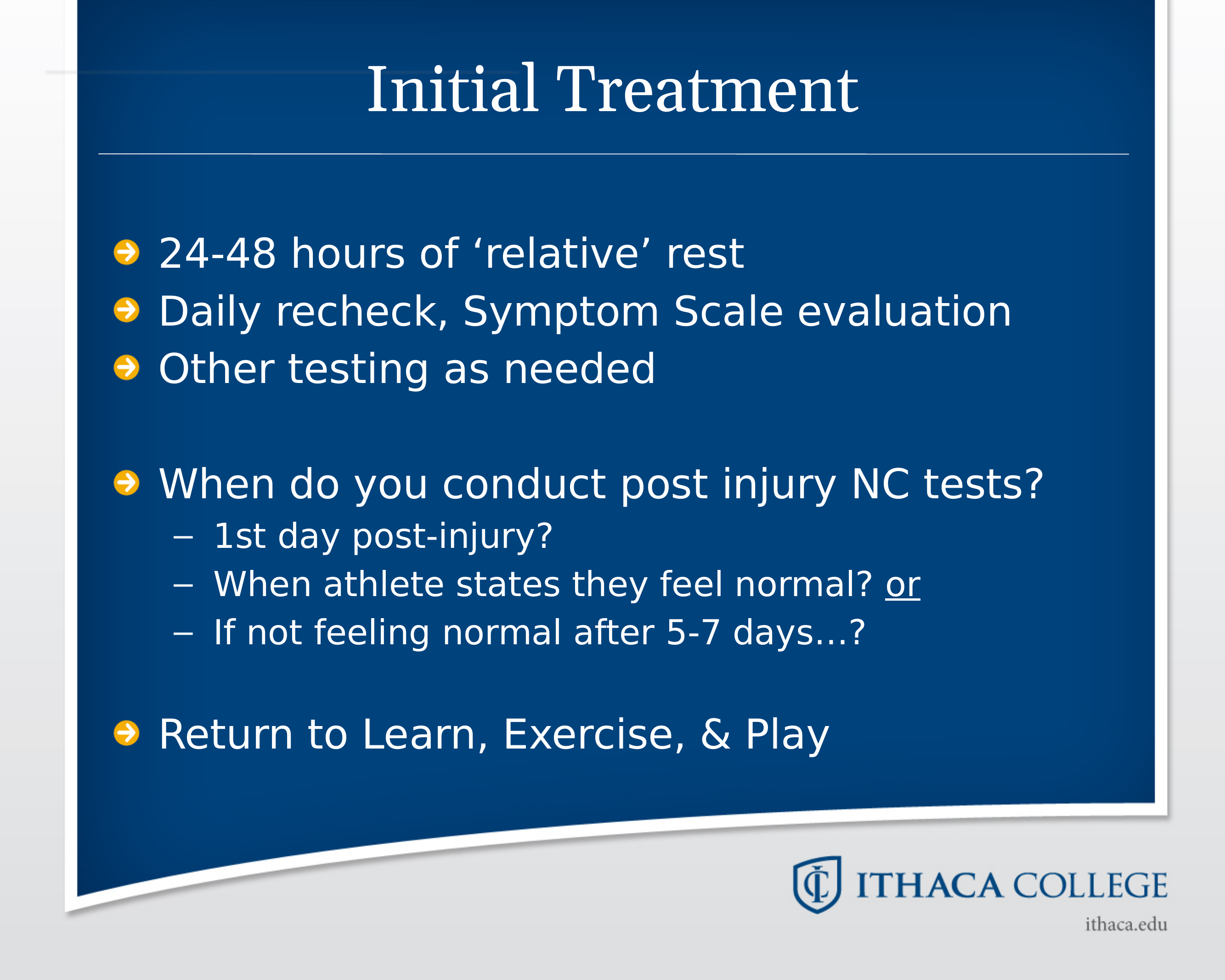

# Initial Treatment
24-48 hours of ‘relative’ rest
Daily recheck, Symptom Scale evaluation
Other testing as needed

When do you conduct post injury NC tests?
1st day post-injury?
When athlete states they feel normal? or
If not feeling normal after 5-7 days…?

Return to Learn, Exercise, & Play